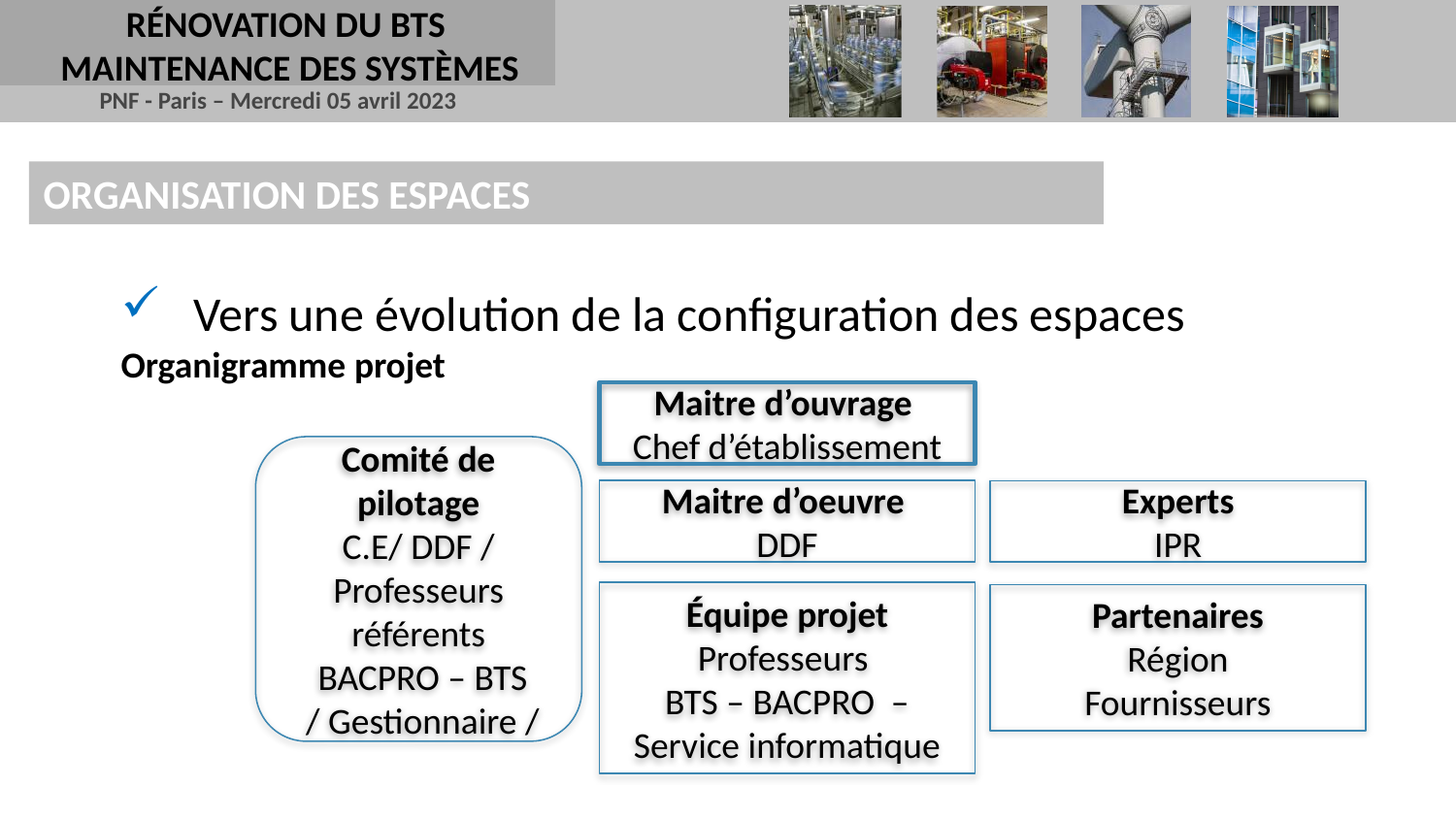

RÉNOVATION DU BTS
MAINTENANCE DES SYSTÈMES
ORGANISATION DES ESPACES
Vers une évolution de la configuration des espaces
Organigramme projet

Maitre d’ouvrage
Chef d’établissement
Comité de pilotage
C.E/ DDF / Professeurs référents
 BACPRO – BTS
 / Gestionnaire /
Maitre d’oeuvre
DDF
Experts
IPR
Équipe projet
Professeurs
BTS – BACPRO  – Service informatique
Partenaires
Région
Fournisseurs